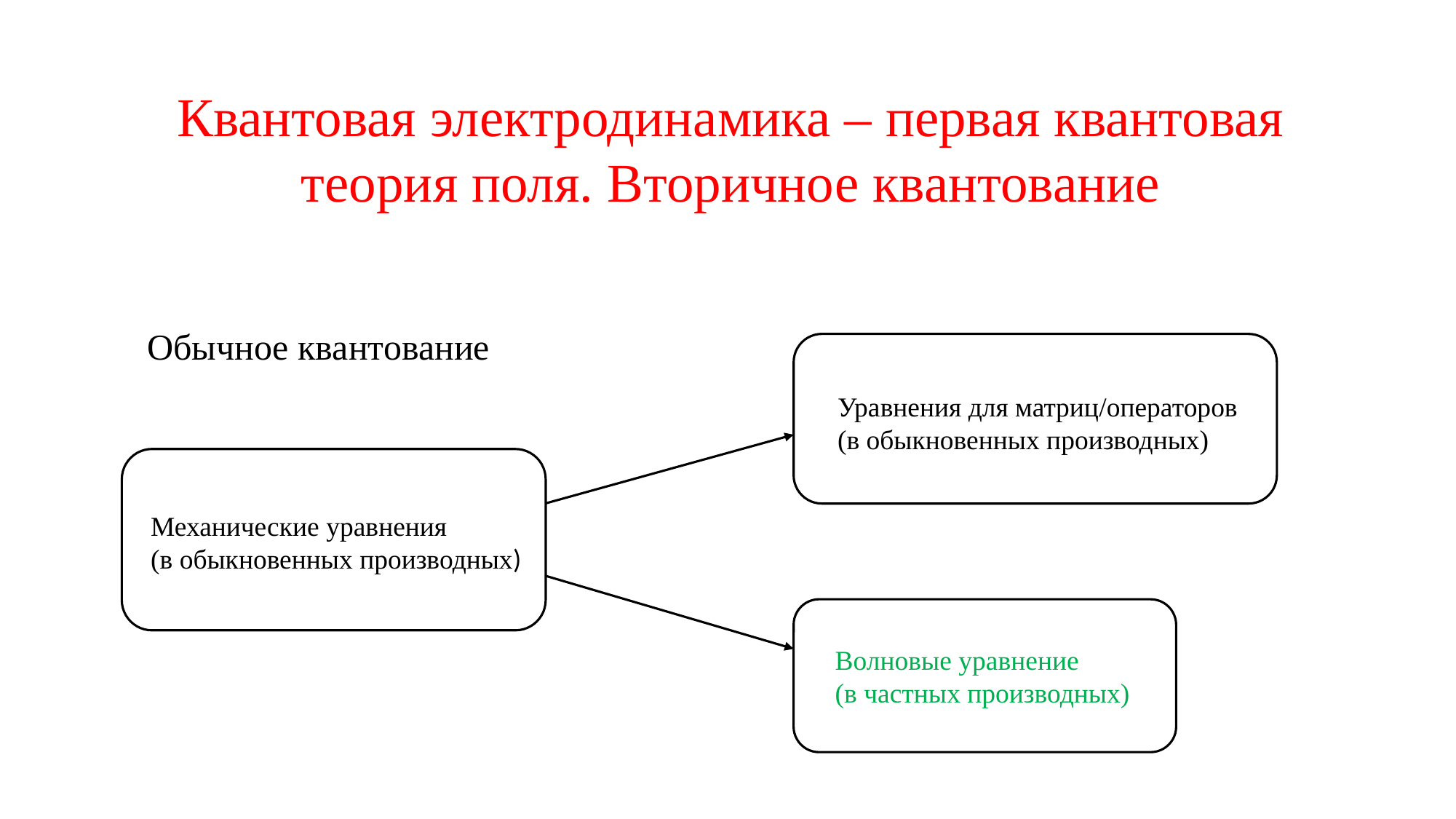

Квантовая электродинамика – первая квантовая теория поля. Вторичное квантование
Обычное квантование

Уравнения для матриц/операторов
(в обыкновенных производных)

Механические уравнения
(в обыкновенных производных)

Волновые уравнение
(в частных производных)